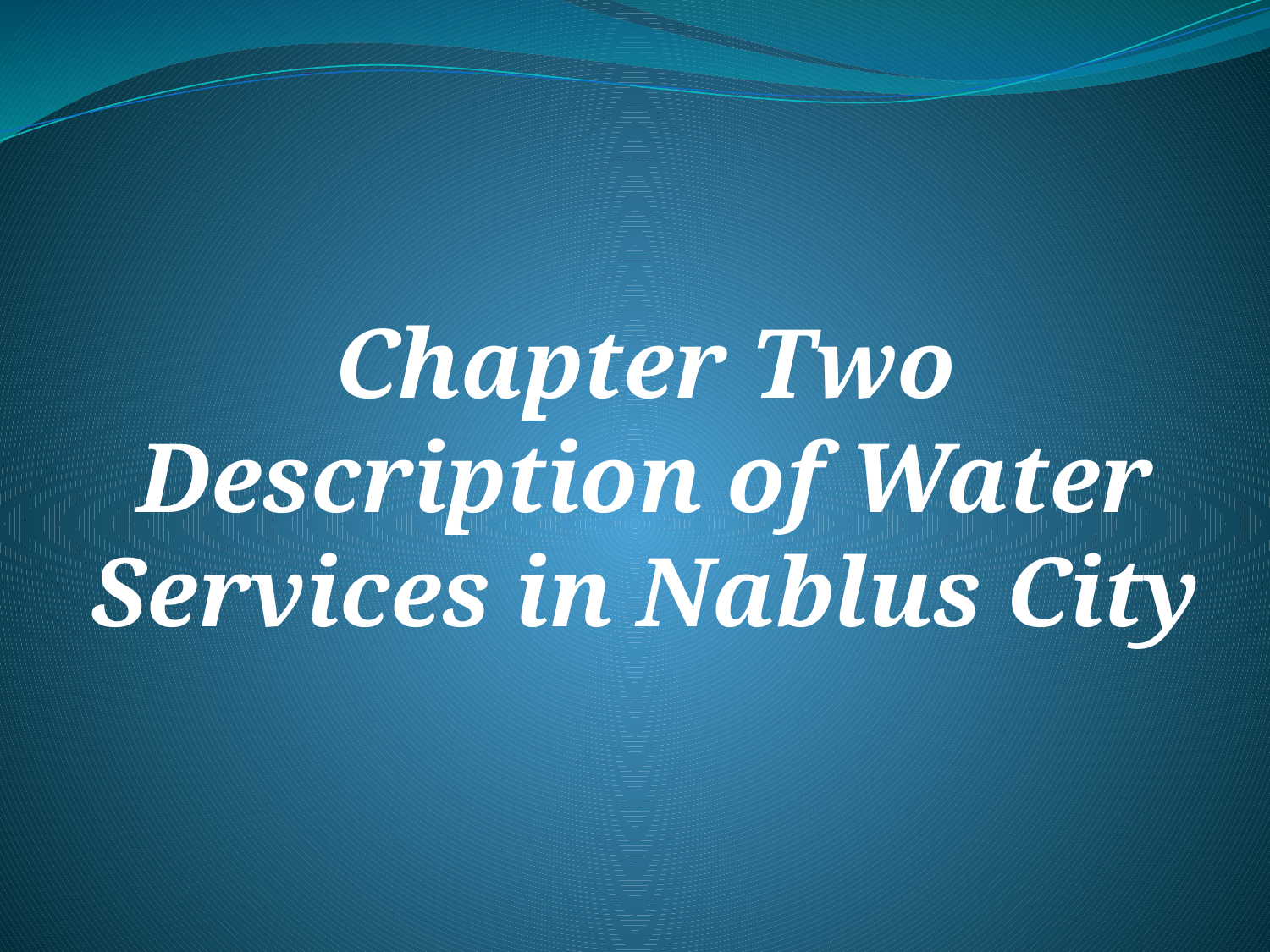

Chapter Two
Description of Water Services in Nablus City